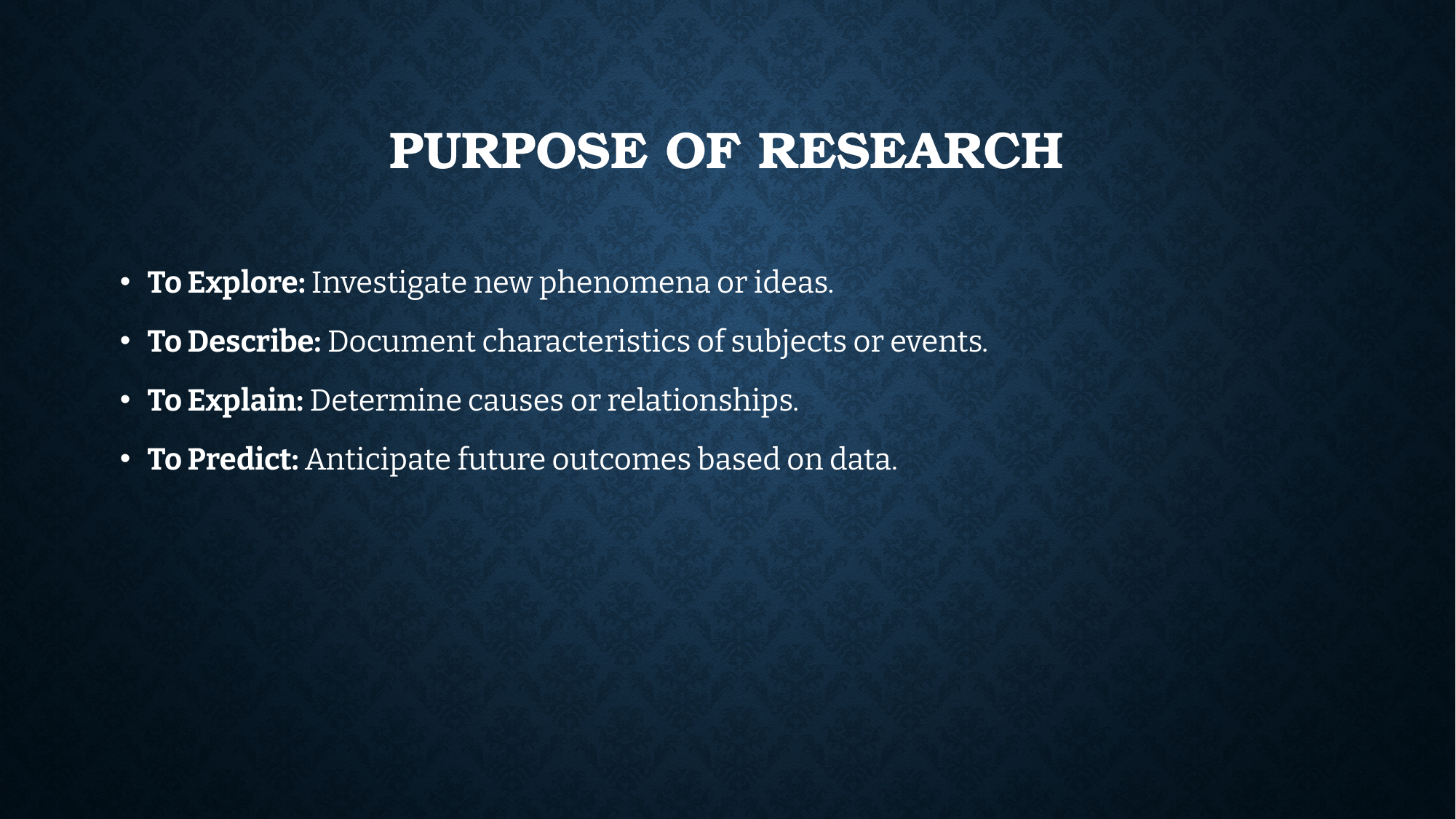

# Purpose of Research
To Explore: Investigate new phenomena or ideas.
To Describe: Document characteristics of subjects or events.
To Explain: Determine causes or relationships.
To Predict: Anticipate future outcomes based on data.